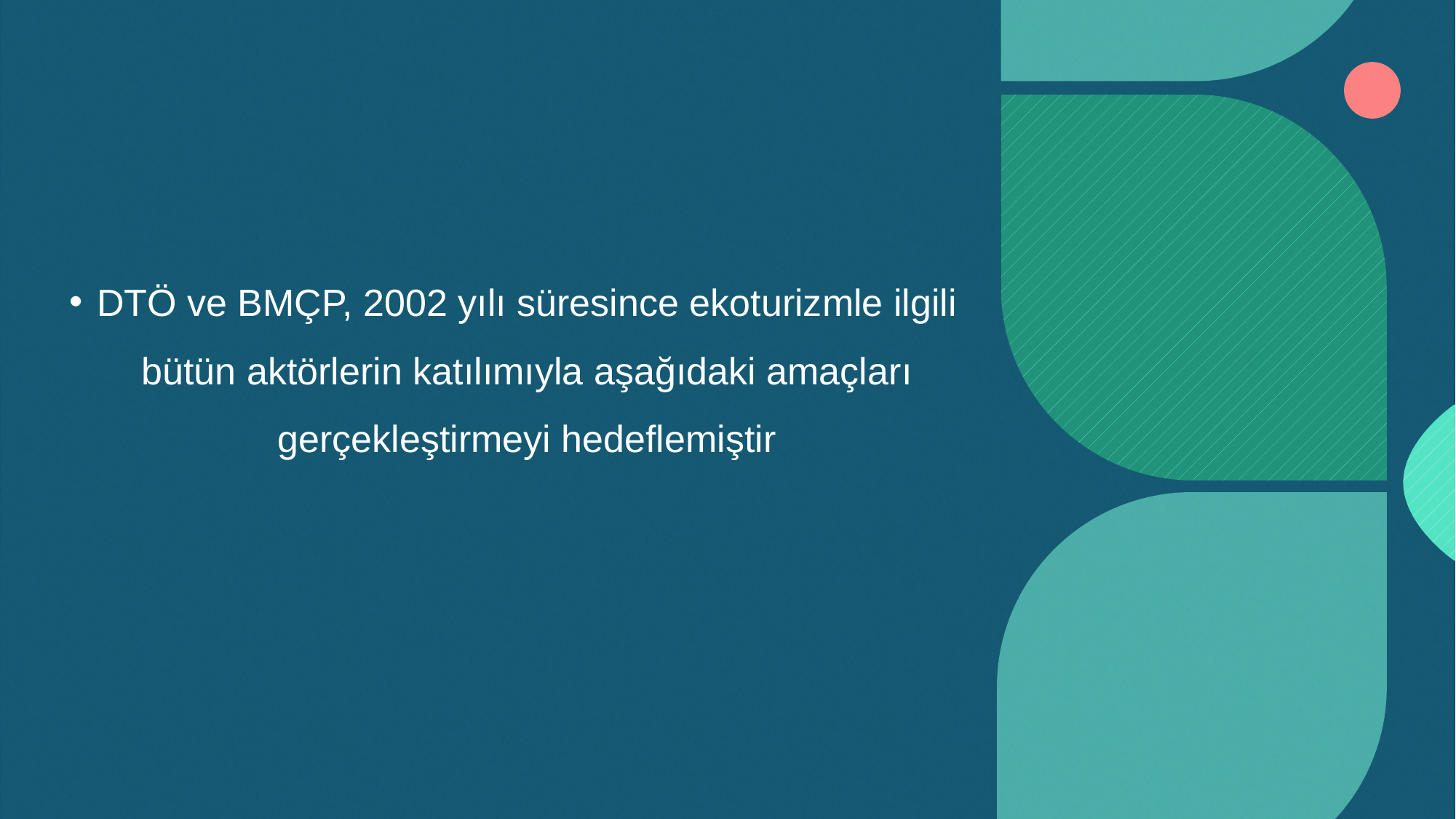

#
DTÖ ve BMÇP, 2002 yılı süresince ekoturizmle ilgili bütün aktörlerin katılımıyla aşağıdaki amaçları gerçekleştirmeyi hedeflemiştir